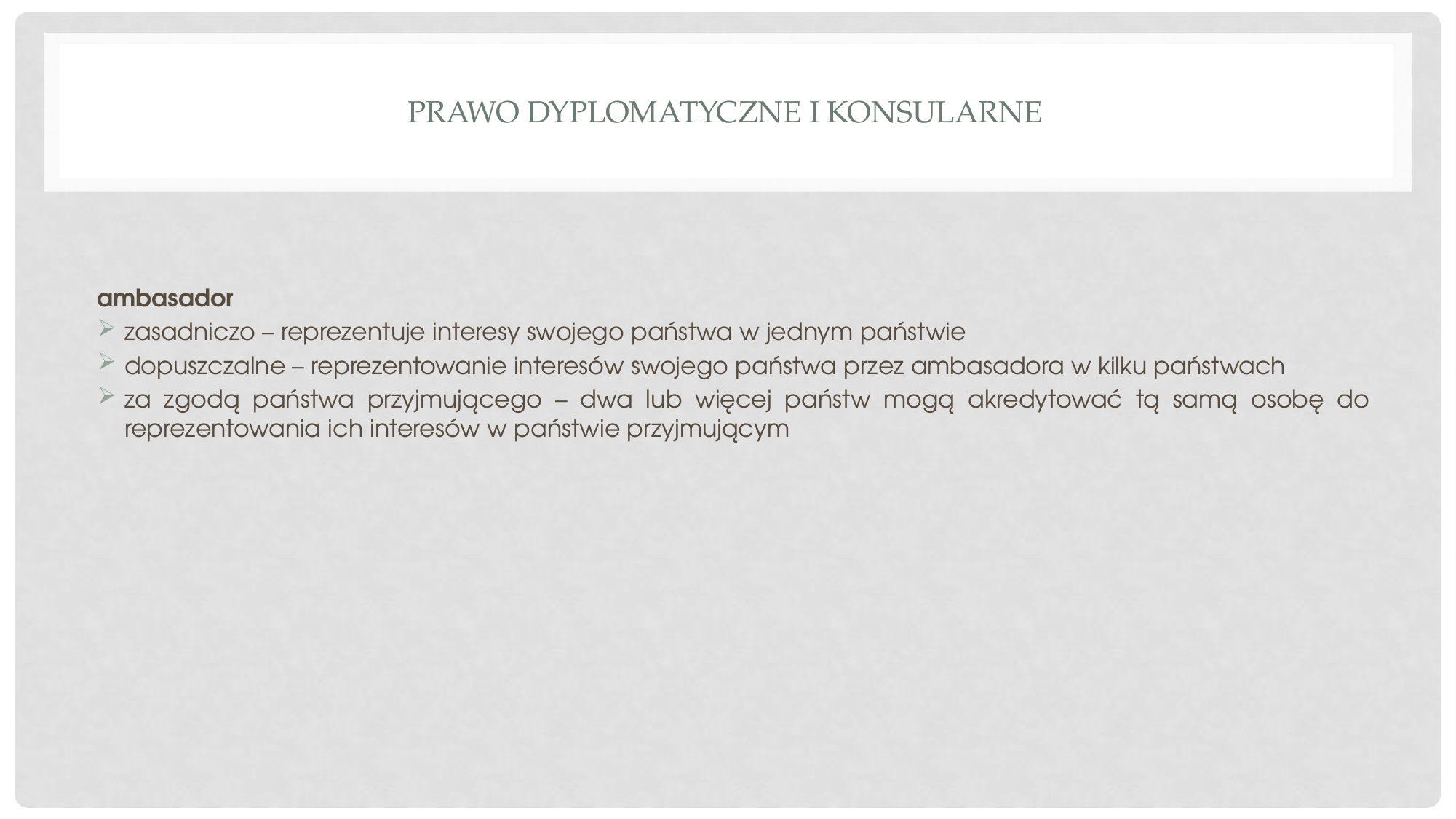

# Prawo dyplomatyczne i konsularne

ambasador
zasadniczo – reprezentuje interesy swojego państwa w jednym państwie
dopuszczalne – reprezentowanie interesów swojego państwa przez ambasadora w kilku państwach
za zgodą państwa przyjmującego – dwa lub więcej państw mogą akredytować tą samą osobę do reprezentowania ich interesów w państwie przyjmującym